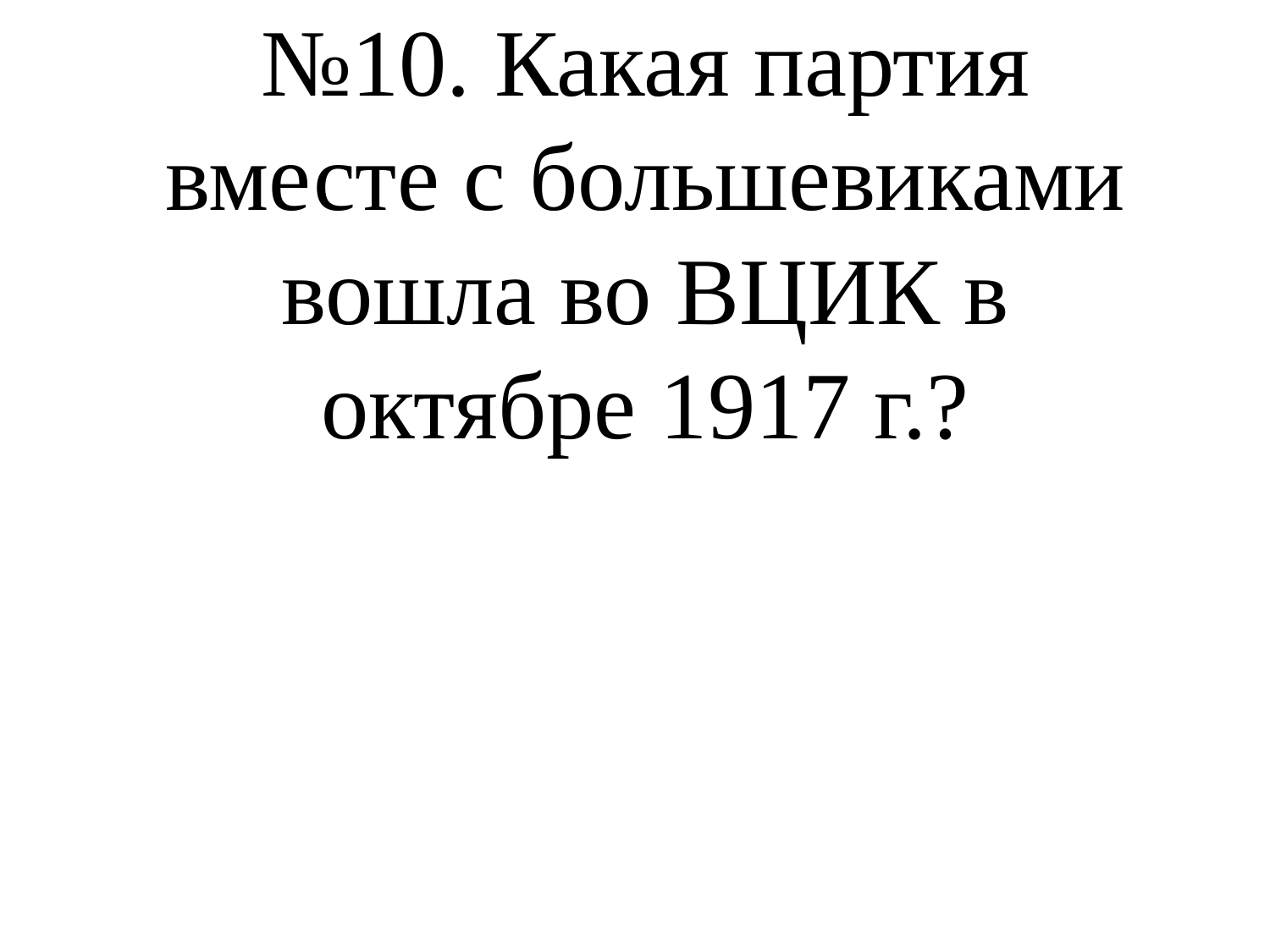

# №10. Какая партия вместе с большевиками вошла во ВЦИК в октябре 1917 г.?